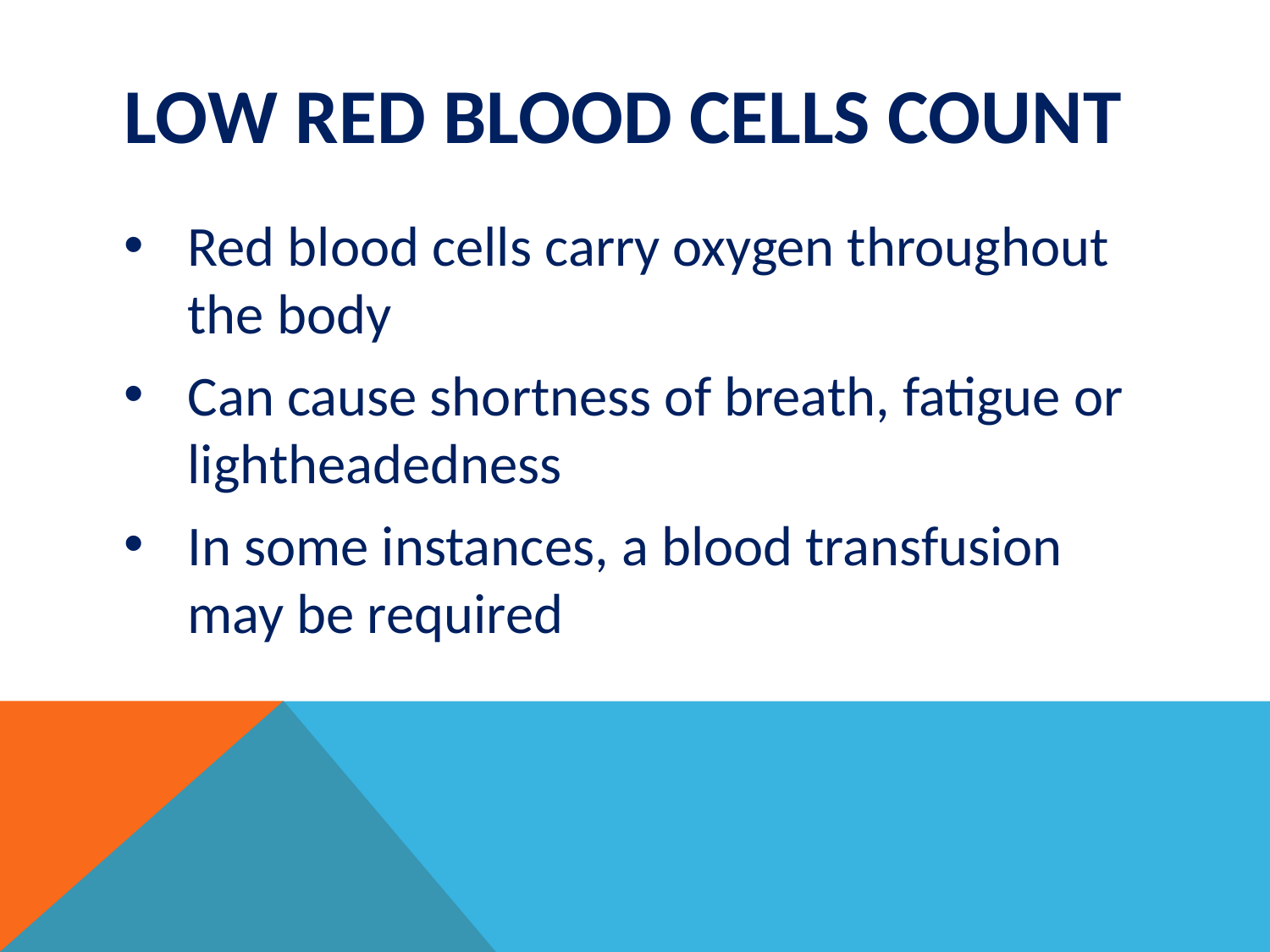

# Low Red Blood Cells Count
Red blood cells carry oxygen throughout the body
Can cause shortness of breath, fatigue or lightheadedness
In some instances, a blood transfusion may be required